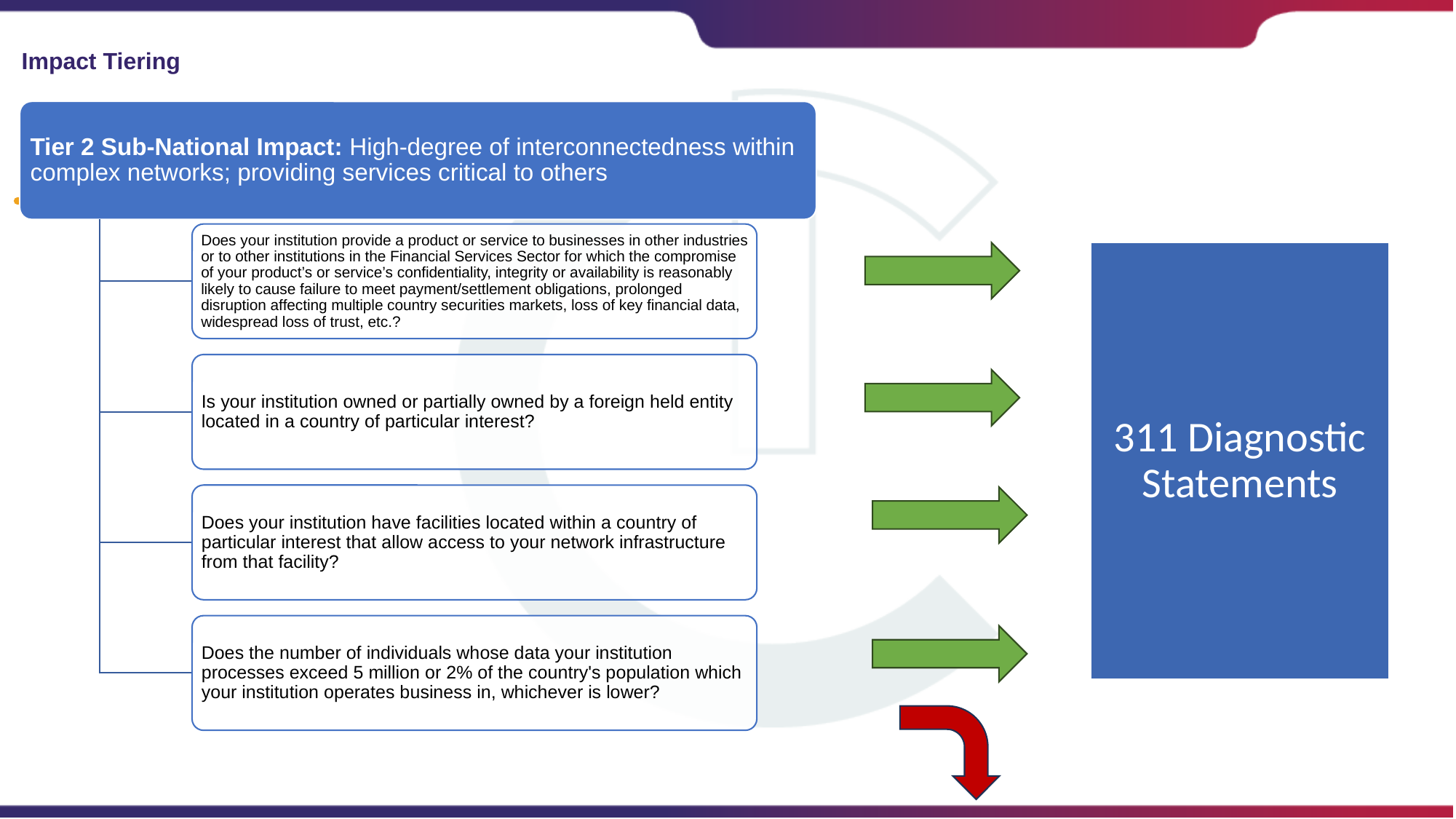

# Impact Tiering
Tier 2 Sub-National Impact: High-degree of interconnectedness within complex networks; providing services critical to others
Does your institution provide a product or service to businesses in other industries or to other institutions in the Financial Services Sector for which the compromise of your product’s or service’s confidentiality, integrity or availability is reasonably likely to cause failure to meet payment/settlement obligations, prolonged disruption affecting multiple country securities markets, loss of key financial data, widespread loss of trust, etc.?
Is your institution owned or partially owned by a foreign held entity located in a country of particular interest?
Does your institution have facilities located within a country of particular interest that allow access to your network infrastructure from that facility?
Does the number of individuals whose data your institution processes exceed 5 million or 2% of the country's population which your institution operates business in, whichever is lower?

311 Diagnostic Statements